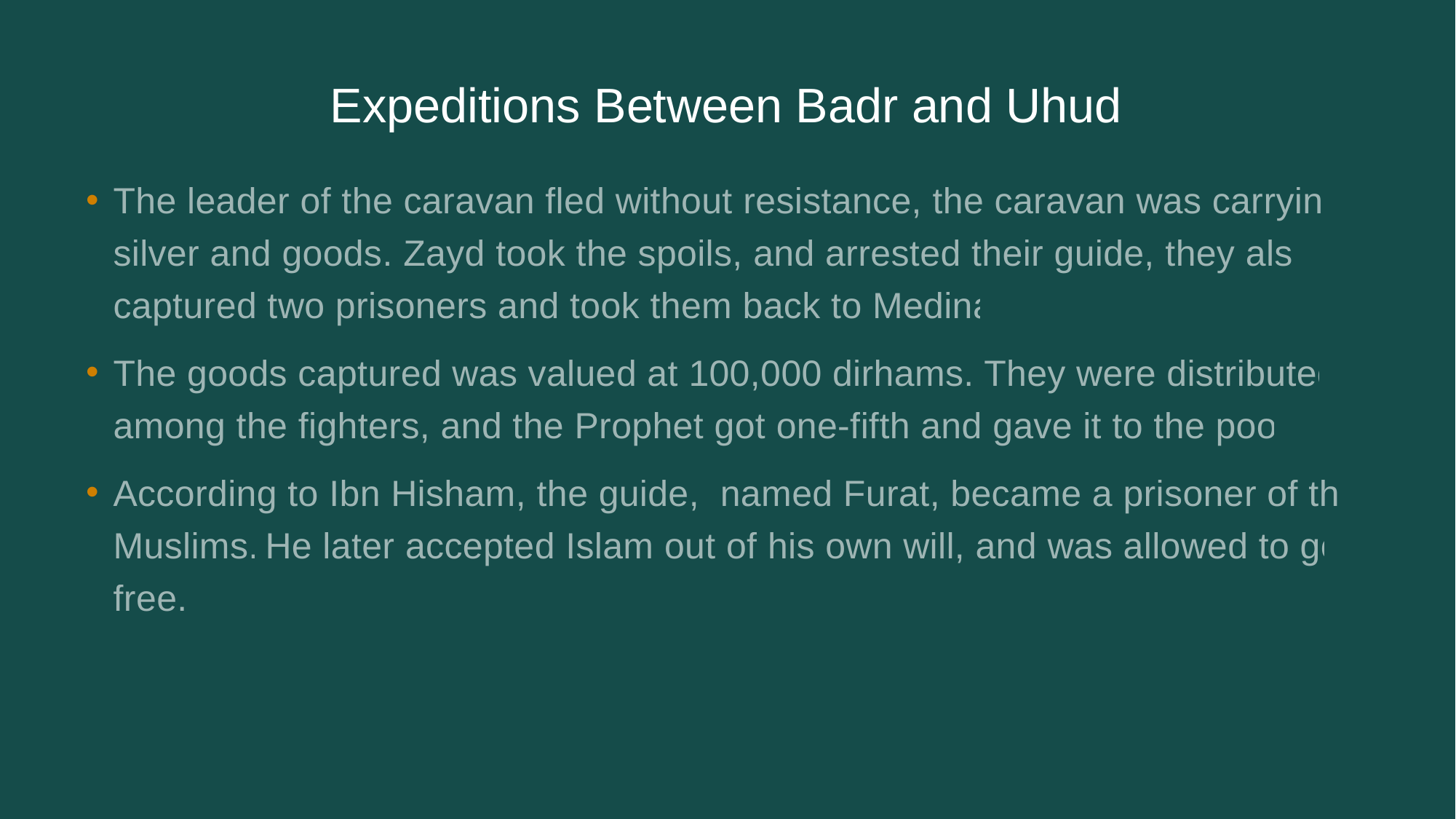

# Expeditions Between Badr and Uhud
The leader of the caravan fled without resistance, the caravan was carrying silver and goods. Zayd took the spoils, and arrested their guide, they also captured two prisoners and took them back to Medina
The goods captured was valued at 100,000 dirhams. They were distributed among the fighters, and the Prophet got one-fifth and gave it to the poor.
According to Ibn Hisham, the guide,  named Furat, became a prisoner of the Muslims. He later accepted Islam out of his own will, and was allowed to go free.